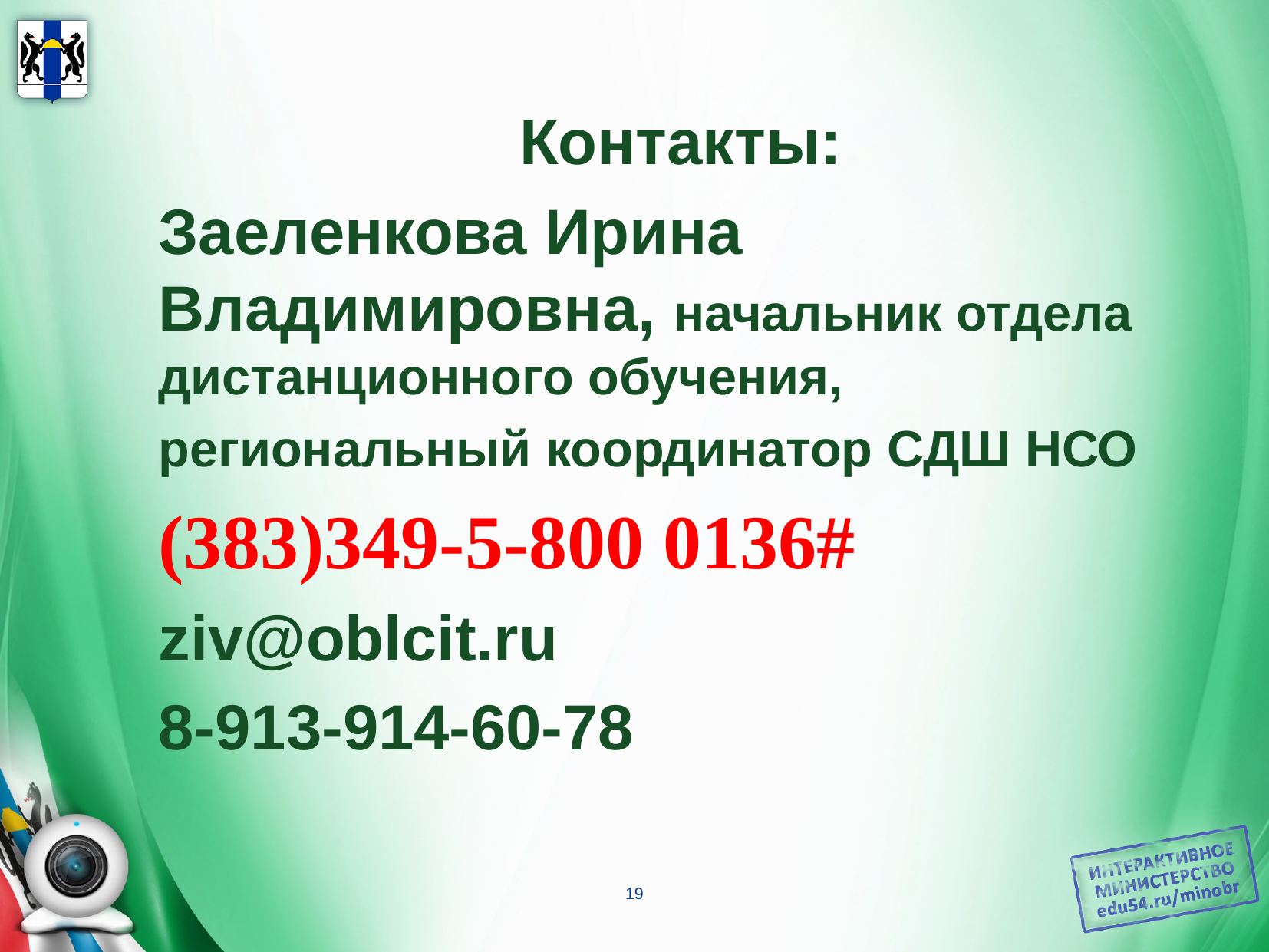

Контакты:
Заеленкова Ирина Владимировна, начальник отдела дистанционного обучения,
региональный координатор СДШ НСО
(383)349-5-800 0136#
ziv@oblcit.ru
8-913-914-60-78
19